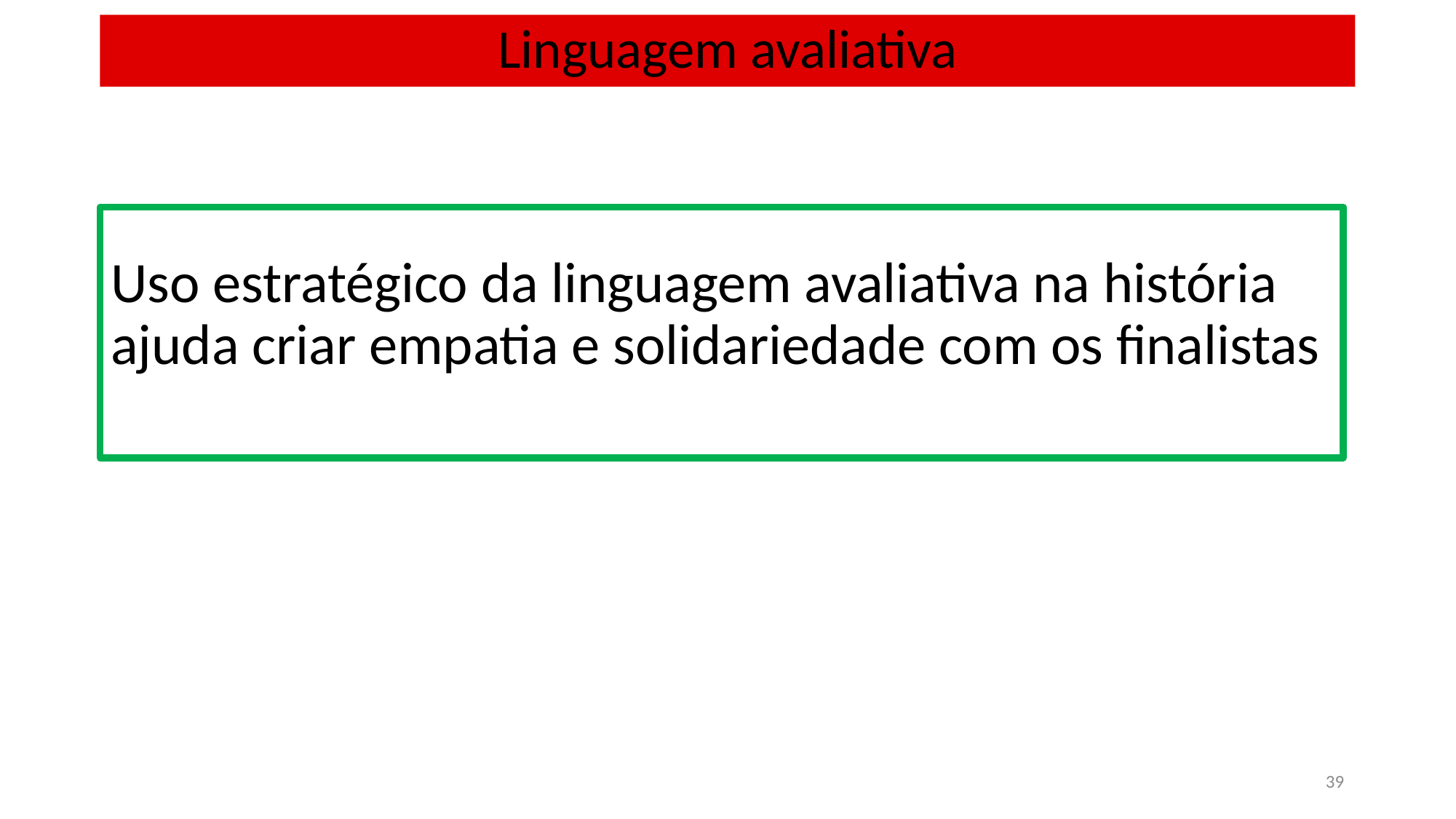

# Linguagem avaliativa

Uso estratégico da linguagem avaliativa na história ajuda criar empatia e solidariedade com os finalistas

39